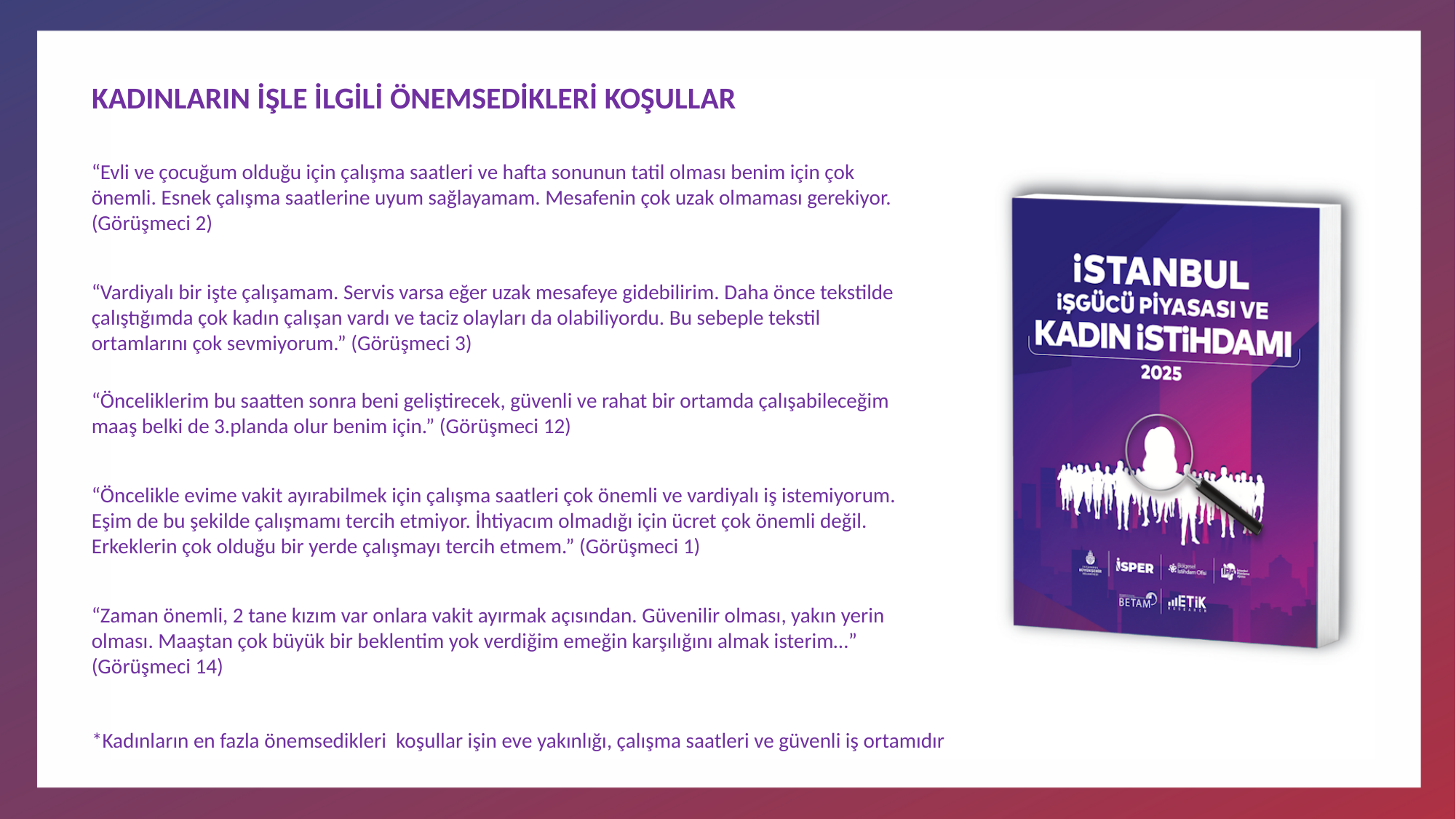

# KADINLARIN İŞLE İLGİLİ ÖNEMSEDİKLERİ KOŞULLAR
“Evli ve çocuğum olduğu için çalışma saatleri ve hafta sonunun tatil olması benim için çok önemli. Esnek çalışma saatlerine uyum sağlayamam. Mesafenin çok uzak olmaması gerekiyor. (Görüşmeci 2)

“Vardiyalı bir işte çalışamam. Servis varsa eğer uzak mesafeye gidebilirim. Daha önce tekstilde çalıştığımda çok kadın çalışan vardı ve taciz olayları da olabiliyordu. Bu sebeple tekstil ortamlarını çok sevmiyorum.” (Görüşmeci 3)

“Önceliklerim bu saatten sonra beni geliştirecek, güvenli ve rahat bir ortamda çalışabileceğim maaş belki de 3.planda olur benim için.” (Görüşmeci 12)

“Öncelikle evime vakit ayırabilmek için çalışma saatleri çok önemli ve vardiyalı iş istemiyorum. Eşim de bu şekilde çalışmamı tercih etmiyor. İhtiyacım olmadığı için ücret çok önemli değil. Erkeklerin çok olduğu bir yerde çalışmayı tercih etmem.” (Görüşmeci 1)

“Zaman önemli, 2 tane kızım var onlara vakit ayırmak açısından. Güvenilir olması, yakın yerin olması. Maaştan çok büyük bir beklentim yok verdiğim emeğin karşılığını almak isterim…” (Görüşmeci 14)
*Kadınların en fazla önemsedikleri  koşullar işin eve yakınlığı, çalışma saatleri ve güvenli iş ortamıdır